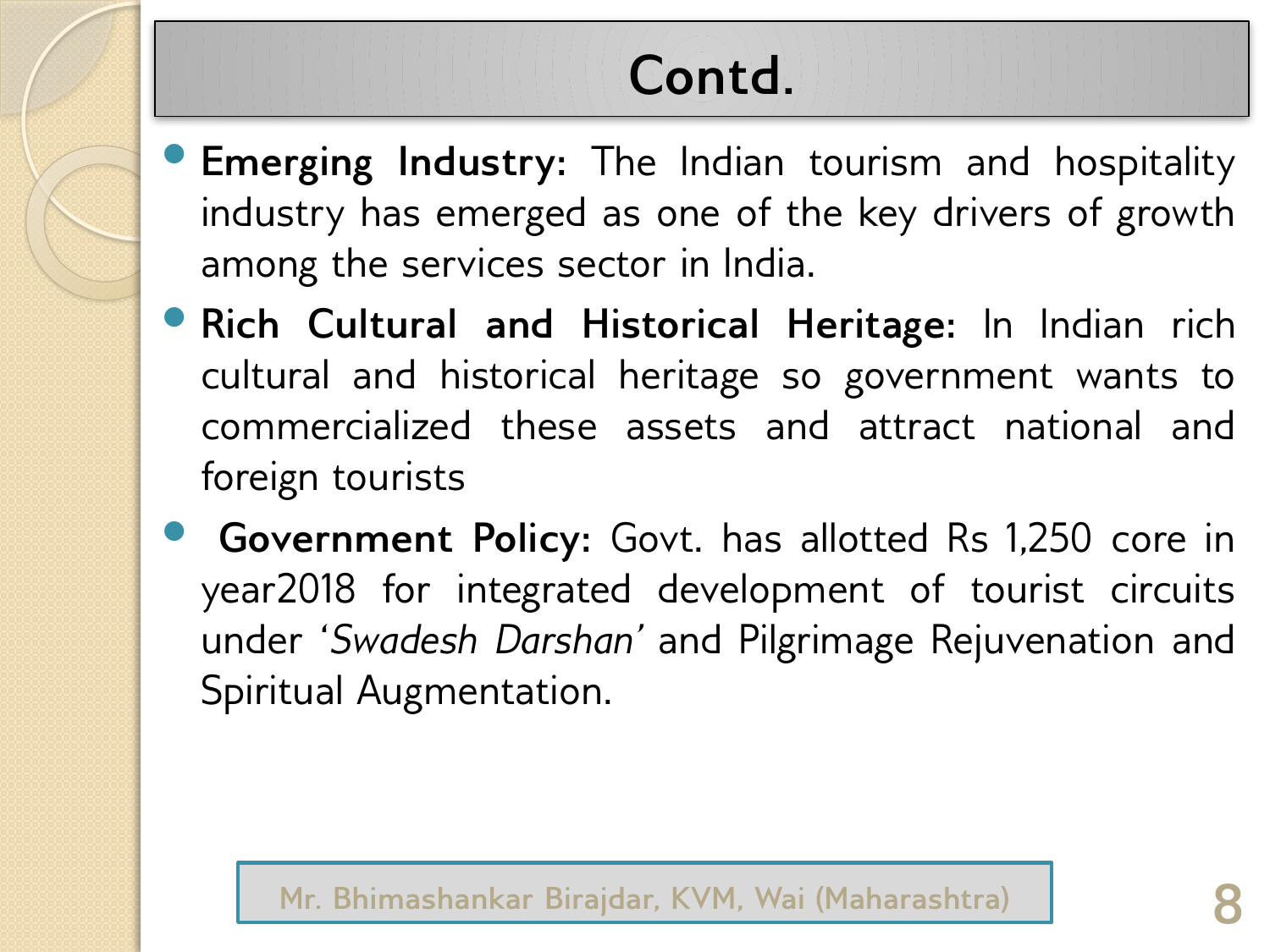

# Contd.
Emerging Industry: The Indian tourism and hospitality industry has emerged as one of the key drivers of growth among the services sector in India.
Rich Cultural and Historical Heritage: In Indian rich cultural and historical heritage so government wants to commercialized these assets and attract national and foreign tourists
 Government Policy: Govt. has allotted Rs 1,250 core in year2018 for integrated development of tourist circuits under ‘Swadesh Darshan’ and Pilgrimage Rejuvenation and Spiritual Augmentation.

Mr. Bhimashankar Birajdar, KVM, Wai (Maharashtra)
8